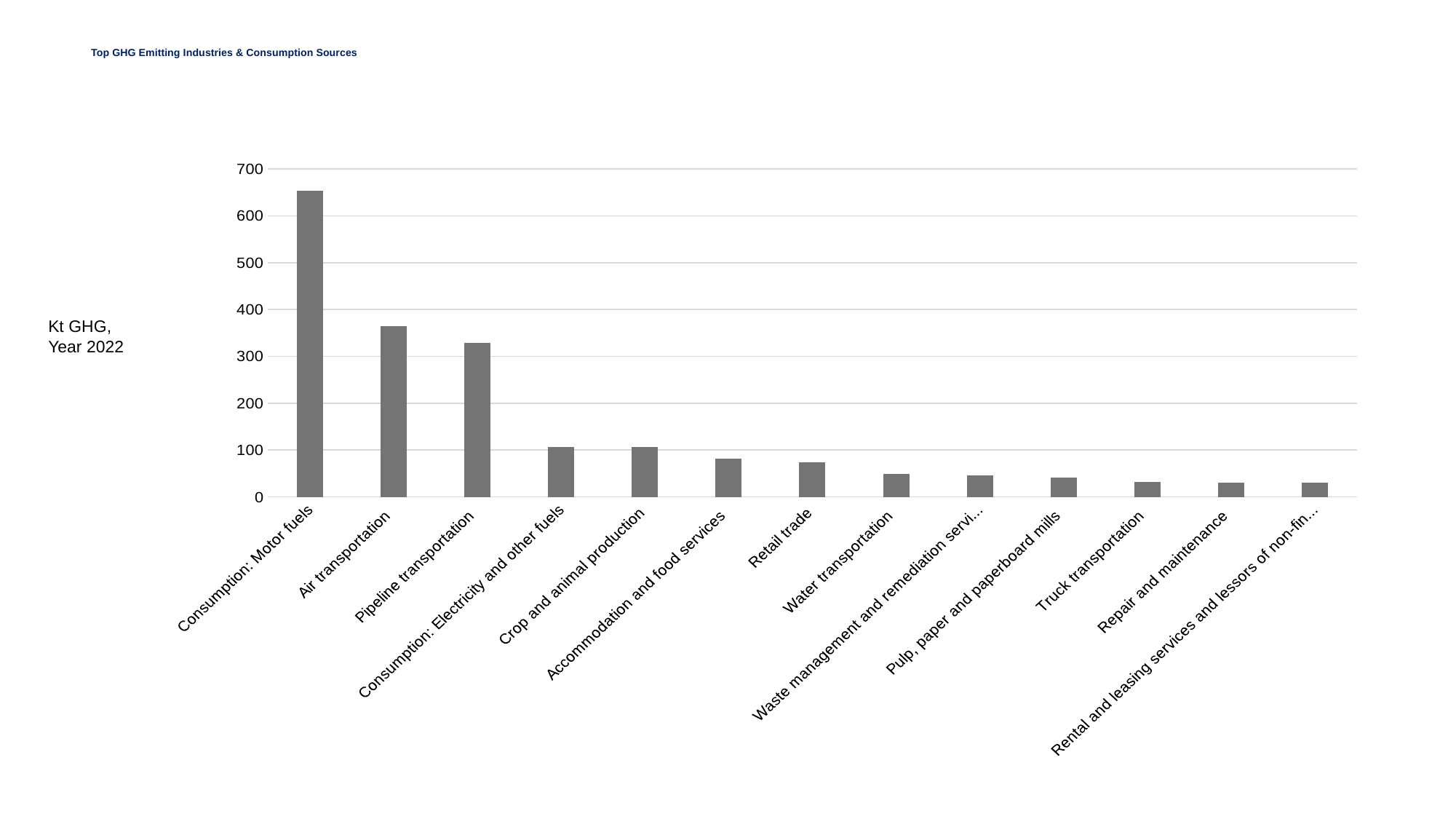

# Top GHG Emitting Industries & Consumption Sources

### Chart

| Category |  |
|---|---|
| Consumption: Motor fuels | 653.3159498229426 |
| Air transportation   | 363.99901067429386 |
| Pipeline transportation   | 328.45655434693344 |
| Consumption: Electricity and other fuels | 107.35638176526238 |
| Crop and animal production  | 106.40340760727153 |
| Accommodation and food services   | 81.77824089666358 |
| Retail trade  | 73.34926469707851 |
| Water transportation   | 49.35165427575651 |
| Waste management and remediation services   | 46.76391121736866 |
| Pulp, paper and paperboard mills   | 41.33498821405278 |
| Truck transportation   | 32.44246125600964 |
| Repair and maintenance   | 30.76920503510118 |
| Rental and leasing services and lessors of non-financial intangible assets | 30.224003125937553 |
Kt GHG,
Year 2022